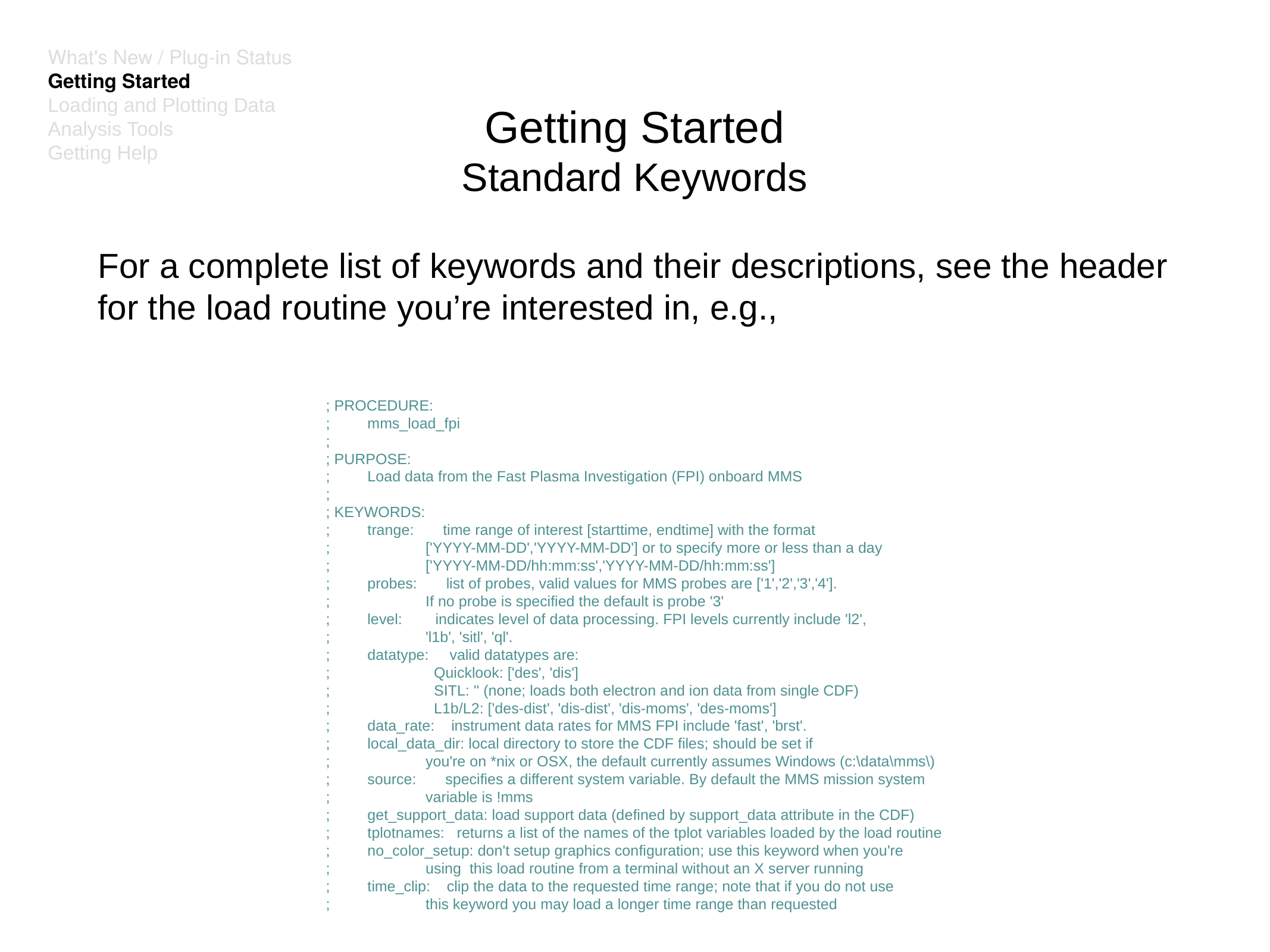

What's New / Plug-in Status
Getting Started
Loading and Plotting Data
Analysis Tools
Getting Help
# Getting Started
Standard Keywords
For a complete list of keywords and their descriptions, see the header for the load routine you’re interested in, e.g.,
; PROCEDURE:
;         mms_load_fpi
;
; PURPOSE:
;         Load data from the Fast Plasma Investigation (FPI) onboard MMS
;
; KEYWORDS:
;         trange:       time range of interest [starttime, endtime] with the format
;                       ['YYYY-MM-DD','YYYY-MM-DD'] or to specify more or less than a day
;                       ['YYYY-MM-DD/hh:mm:ss','YYYY-MM-DD/hh:mm:ss']
;         probes:       list of probes, valid values for MMS probes are ['1','2','3','4'].
;                       If no probe is specified the default is probe '3'
;         level:        indicates level of data processing. FPI levels currently include 'l2',
;                       'l1b', 'sitl', 'ql'.
;         datatype:     valid datatypes are:
;                         Quicklook: ['des', 'dis']
;                         SITL: '' (none; loads both electron and ion data from single CDF)
;                         L1b/L2: ['des-dist', 'dis-dist', 'dis-moms', 'des-moms']
;         data_rate:    instrument data rates for MMS FPI include 'fast', 'brst'.
;         local_data_dir: local directory to store the CDF files; should be set if
;                       you're on *nix or OSX, the default currently assumes Windows (c:\data\mms\)
;         source:       specifies a different system variable. By default the MMS mission system
;                       variable is !mms
;         get_support_data: load support data (defined by support_data attribute in the CDF)
;         tplotnames:   returns a list of the names of the tplot variables loaded by the load routine
;         no_color_setup: don't setup graphics configuration; use this keyword when you're
;                       using  this load routine from a terminal without an X server running
;         time_clip:    clip the data to the requested time range; note that if you do not use
;                       this keyword you may load a longer time range than requested